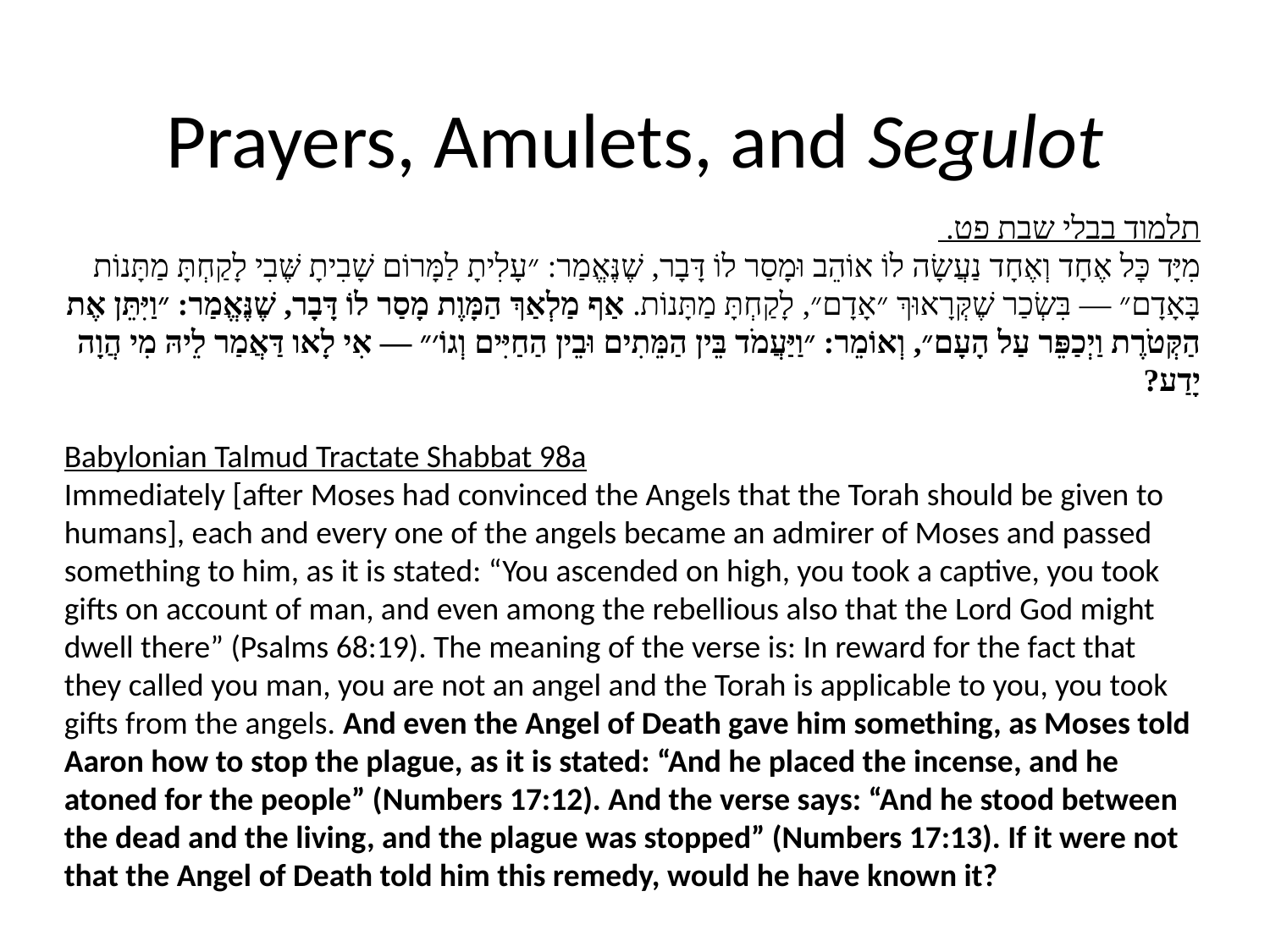

# Prayers, Amulets, and Segulot
תלמוד בבלי שבת פט.
מִיָּד כׇּל אֶחָד וְאֶחָד נַעֲשָׂה לוֹ אוֹהֵב וּמָסַר לוֹ דָּבָר, שֶׁנֶּאֱמַר: ״עָלִיתָ לַמָּרוֹם שָׁבִיתָ שֶּׁבִי לָקַחְתָּ מַתָּנוֹת בָּאָדָם״ — בִּשְׂכַר שֶׁקְּרָאוּךְ ״אָדָם״, לָקַחְתָּ מַתָּנוֹת. אַף מַלְאַךְ הַמָּוֶת מָסַר לוֹ דָּבָר, שֶׁנֶּאֱמַר: ״וַיִּתֵּן אֶת הַקְּטֹרֶת וַיְכַפֵּר עַל הָעָם״, וְאוֹמֵר: ״וַיַּעֲמֹד בֵּין הַמֵּתִים וּבֵין הַחַיִּים וְגוֹ׳״ — אִי לָאו דַּאֲמַר לֵיהּ מִי הֲוָה יָדַע?

Babylonian Talmud Tractate Shabbat 98a
Immediately [after Moses had convinced the Angels that the Torah should be given to humans], each and every one of the angels became an admirer of Moses and passed something to him, as it is stated: “You ascended on high, you took a captive, you took gifts on account of man, and even among the rebellious also that the Lord God might dwell there” (Psalms 68:19). The meaning of the verse is: In reward for the fact that they called you man, you are not an angel and the Torah is applicable to you, you took gifts from the angels. And even the Angel of Death gave him something, as Moses told Aaron how to stop the plague, as it is stated: “And he placed the incense, and he atoned for the people” (Numbers 17:12). And the verse says: “And he stood between the dead and the living, and the plague was stopped” (Numbers 17:13). If it were not that the Angel of Death told him this remedy, would he have known it?